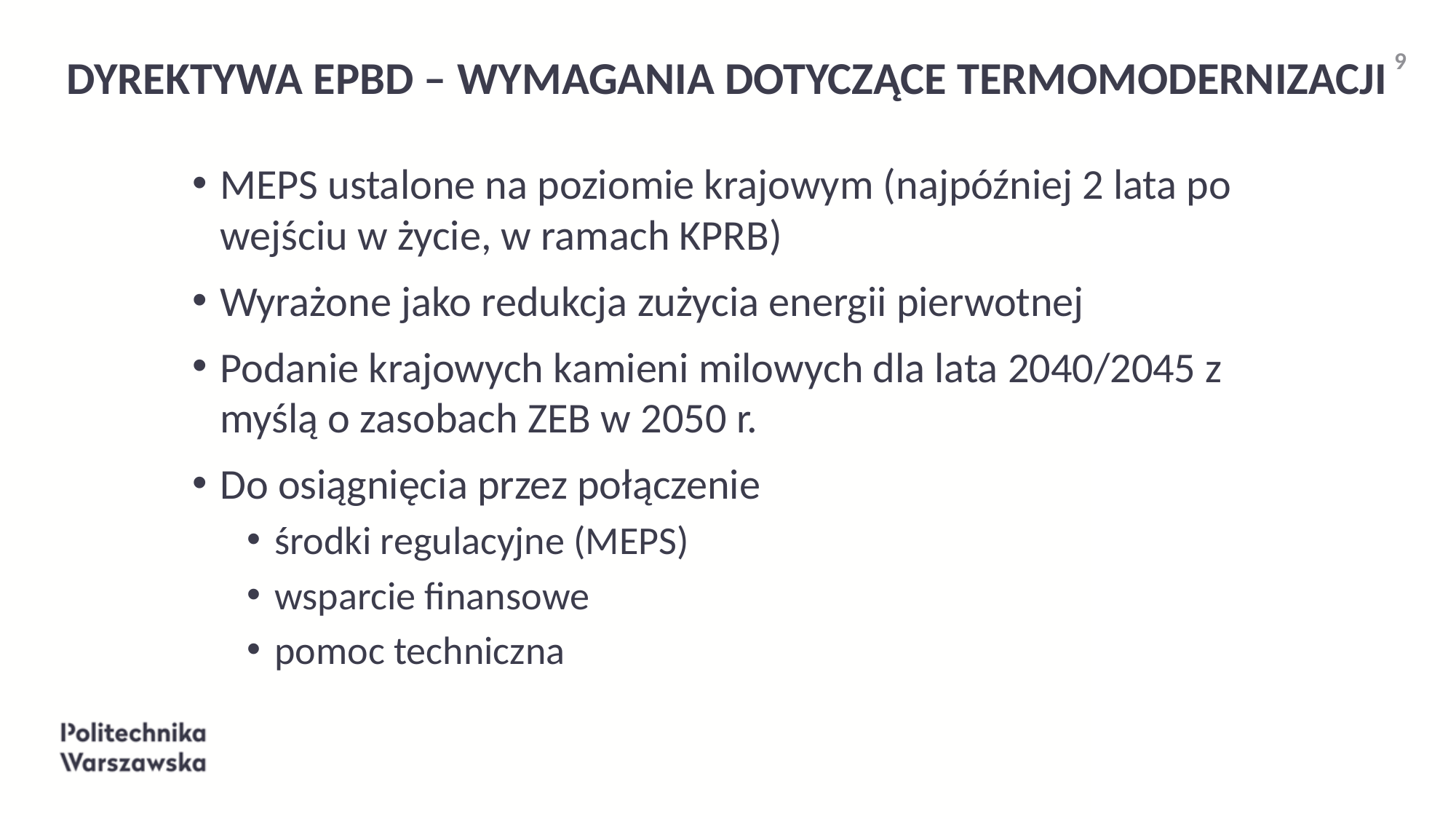

9
# DYREKTYWA EPBD – WYMAGANIA DOTYCZĄCE TERMOMODERNIZACJI
MEPS ustalone na poziomie krajowym (najpóźniej 2 lata po wejściu w życie, w ramach KPRB)
Wyrażone jako redukcja zużycia energii pierwotnej
Podanie krajowych kamieni milowych dla lata 2040/2045 z myślą o zasobach ZEB w 2050 r.
Do osiągnięcia przez połączenie
środki regulacyjne (MEPS)
wsparcie finansowe
pomoc techniczna